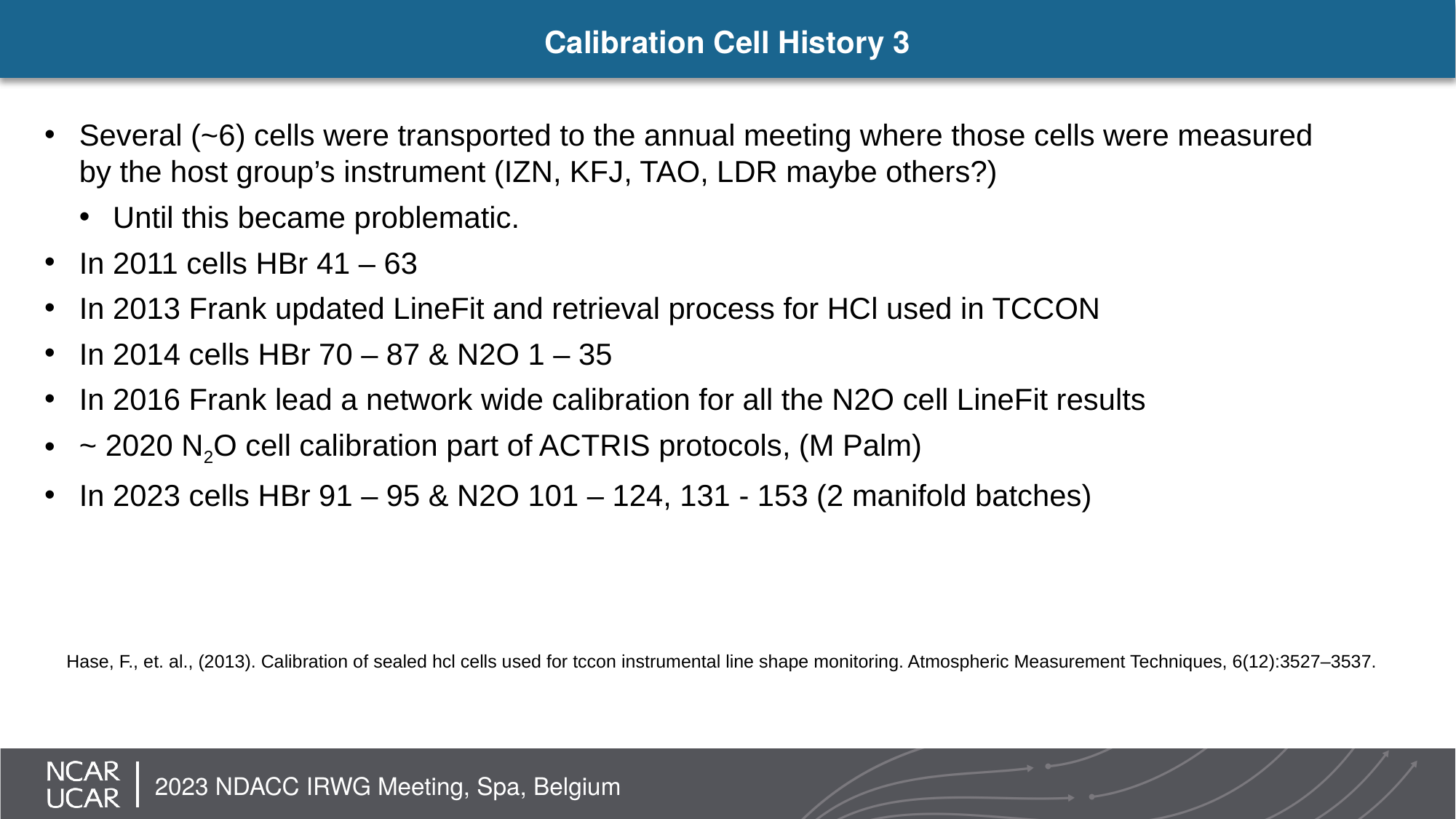

# Calibration Cell History 3
Several (~6) cells were transported to the annual meeting where those cells were measured by the host group’s instrument (IZN, KFJ, TAO, LDR maybe others?)
Until this became problematic.
In 2011 cells HBr 41 – 63
In 2013 Frank updated LineFit and retrieval process for HCl used in TCCON
In 2014 cells HBr 70 – 87 & N2O 1 – 35
In 2016 Frank lead a network wide calibration for all the N2O cell LineFit results
~ 2020 N2O cell calibration part of ACTRIS protocols, (M Palm)
In 2023 cells HBr 91 – 95 & N2O 101 – 124, 131 - 153 (2 manifold batches)
Hase, F., et. al., (2013). Calibration of sealed hcl cells used for tccon instrumental line shape monitoring. Atmospheric Measurement Techniques, 6(12):3527–3537.

2023 NDACC IRWG Meeting, Spa, Belgium